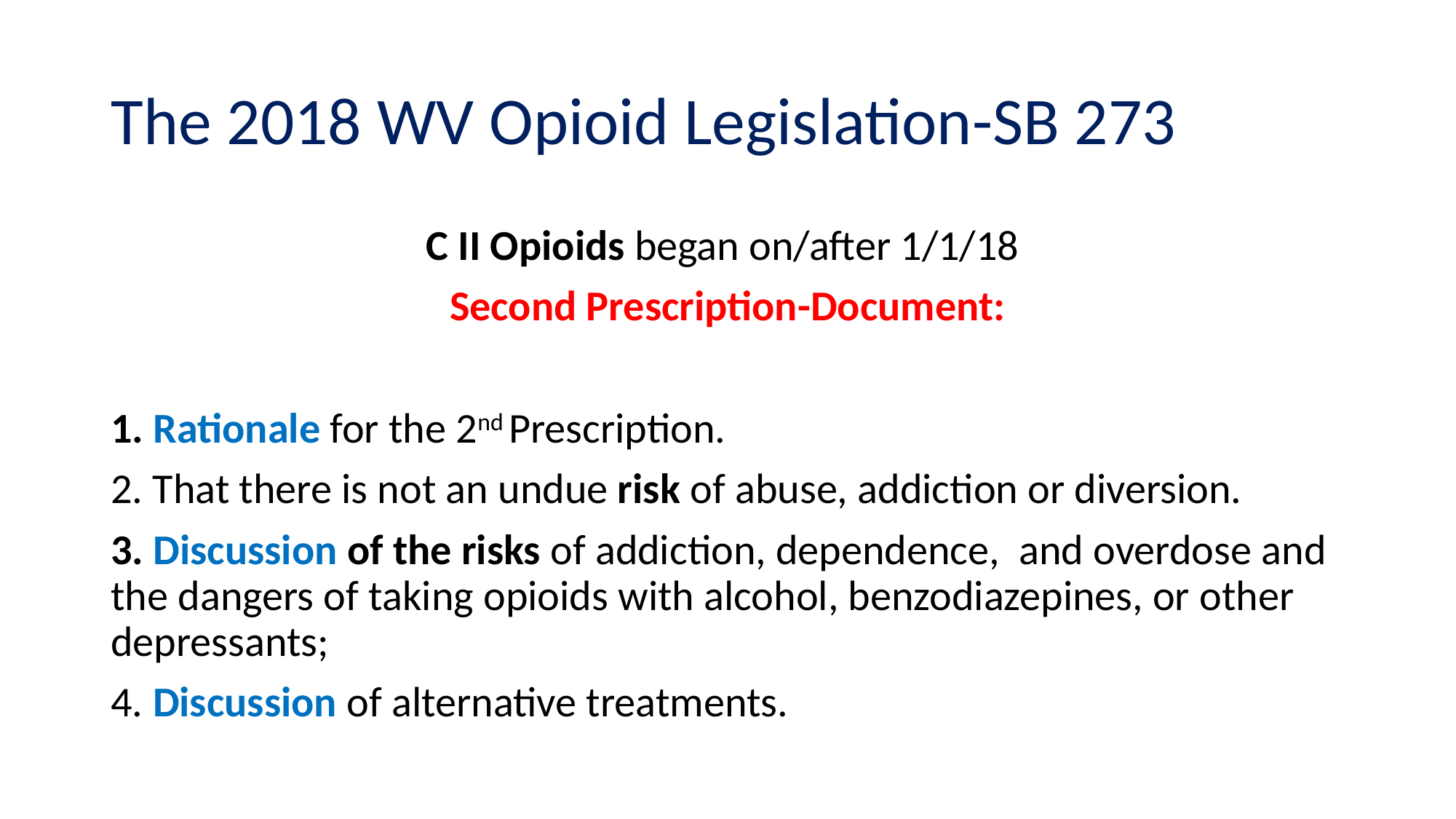

# The 2018 WV Opioid Legislation-SB 273
C II Opioids began on/after 1/1/18
Second Prescription-Document:

1. Rationale for the 2nd Prescription.
2. That there is not an undue risk of abuse, addiction or diversion.
3. Discussion of the risks of addiction, dependence,  and overdose and the dangers of taking opioids with alcohol, benzodiazepines, or other depressants;
4. Discussion of alternative treatments.